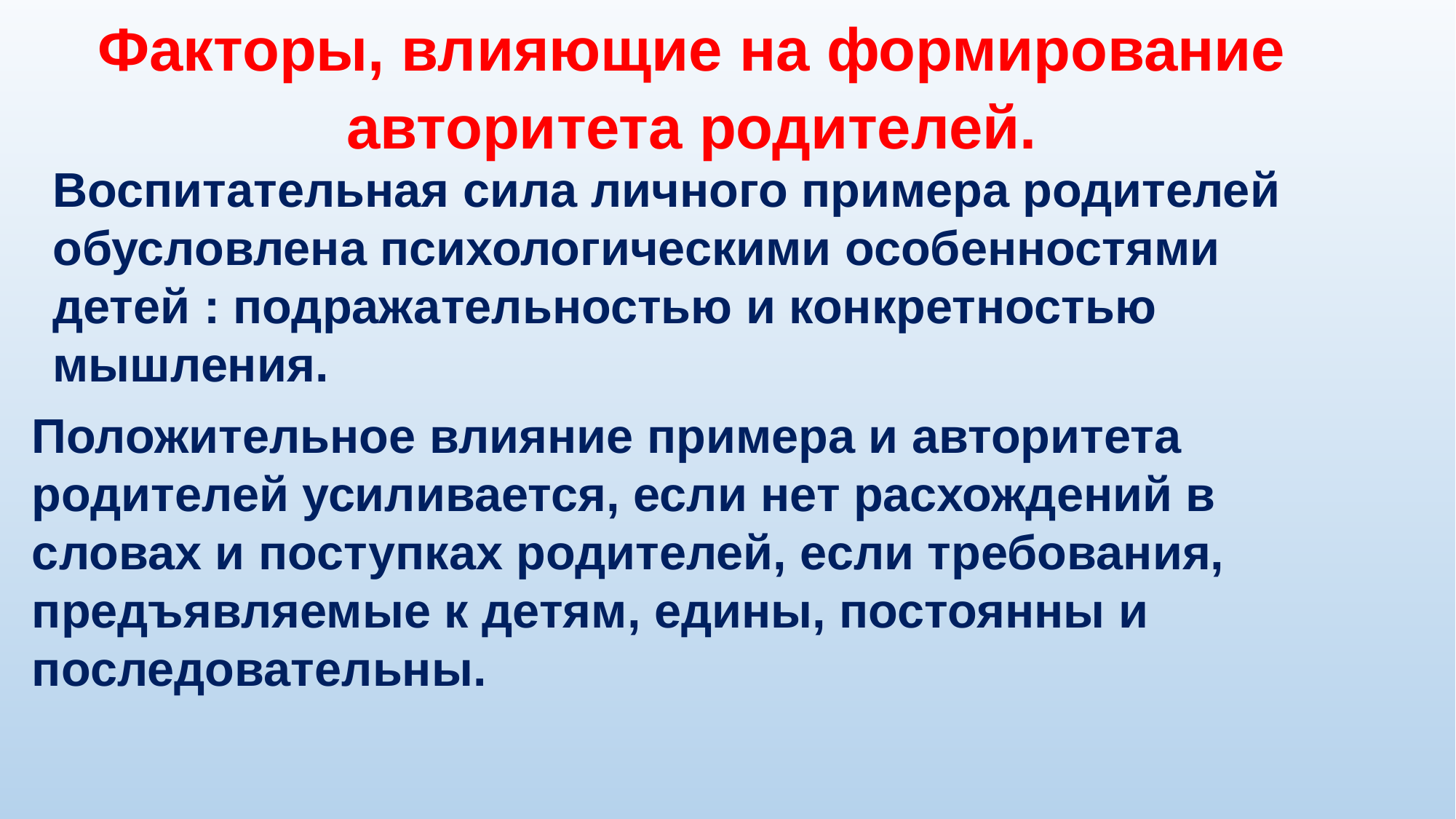

Факторы, влияющие на формирование авторитета родителей.
Воспитательная сила личного примера родителей обусловлена психологическими особенностями детей : подражательностью и конкретностью мышления.
Положительное влияние примера и авторитета родителей усиливается, если нет расхождений в словах и поступках родителей, если требования, предъявляемые к детям, едины, постоянны и последовательны.